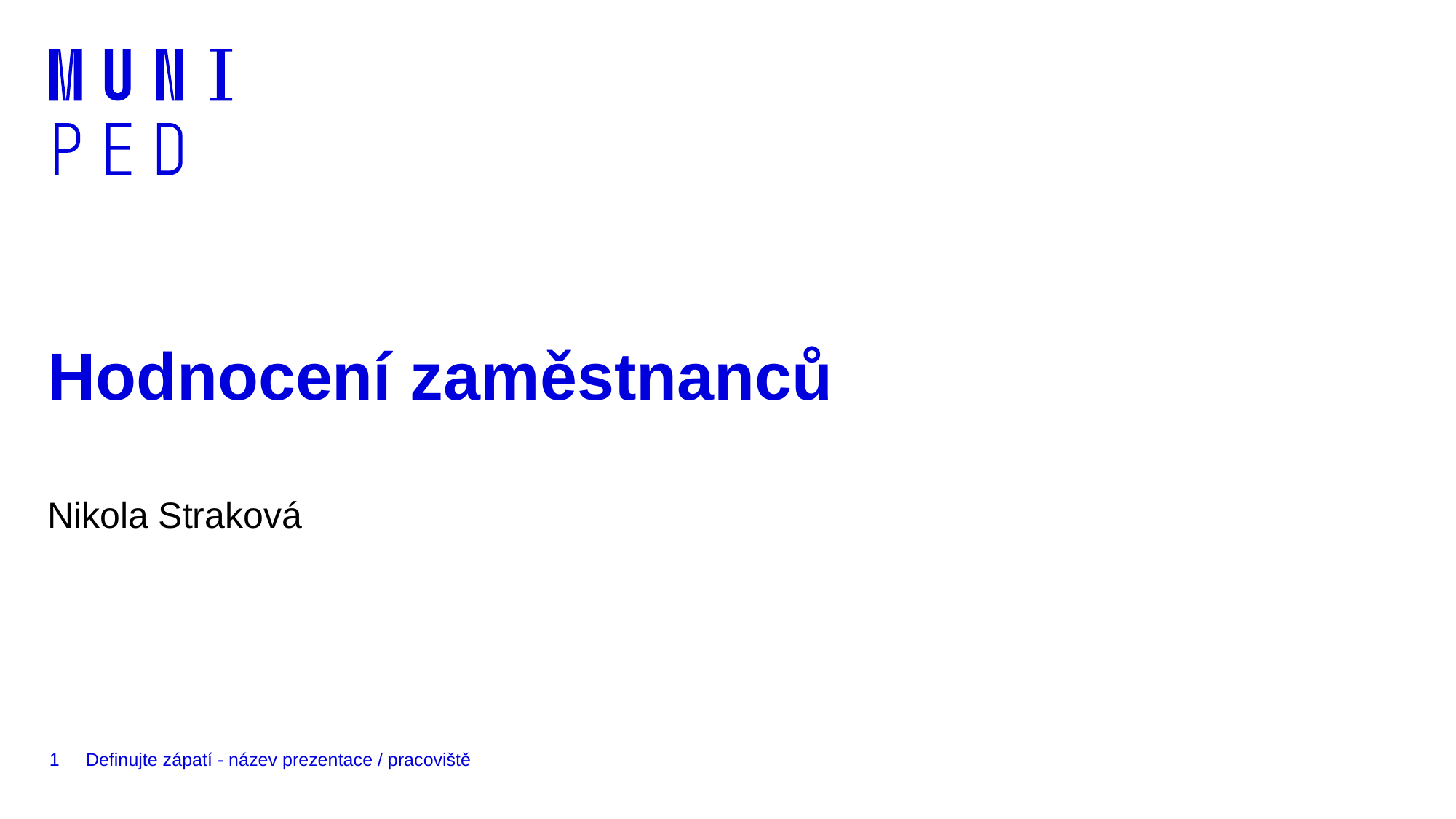

# Hodnocení zaměstnanců
Nikola Straková
1
Definujte zápatí - název prezentace / pracoviště